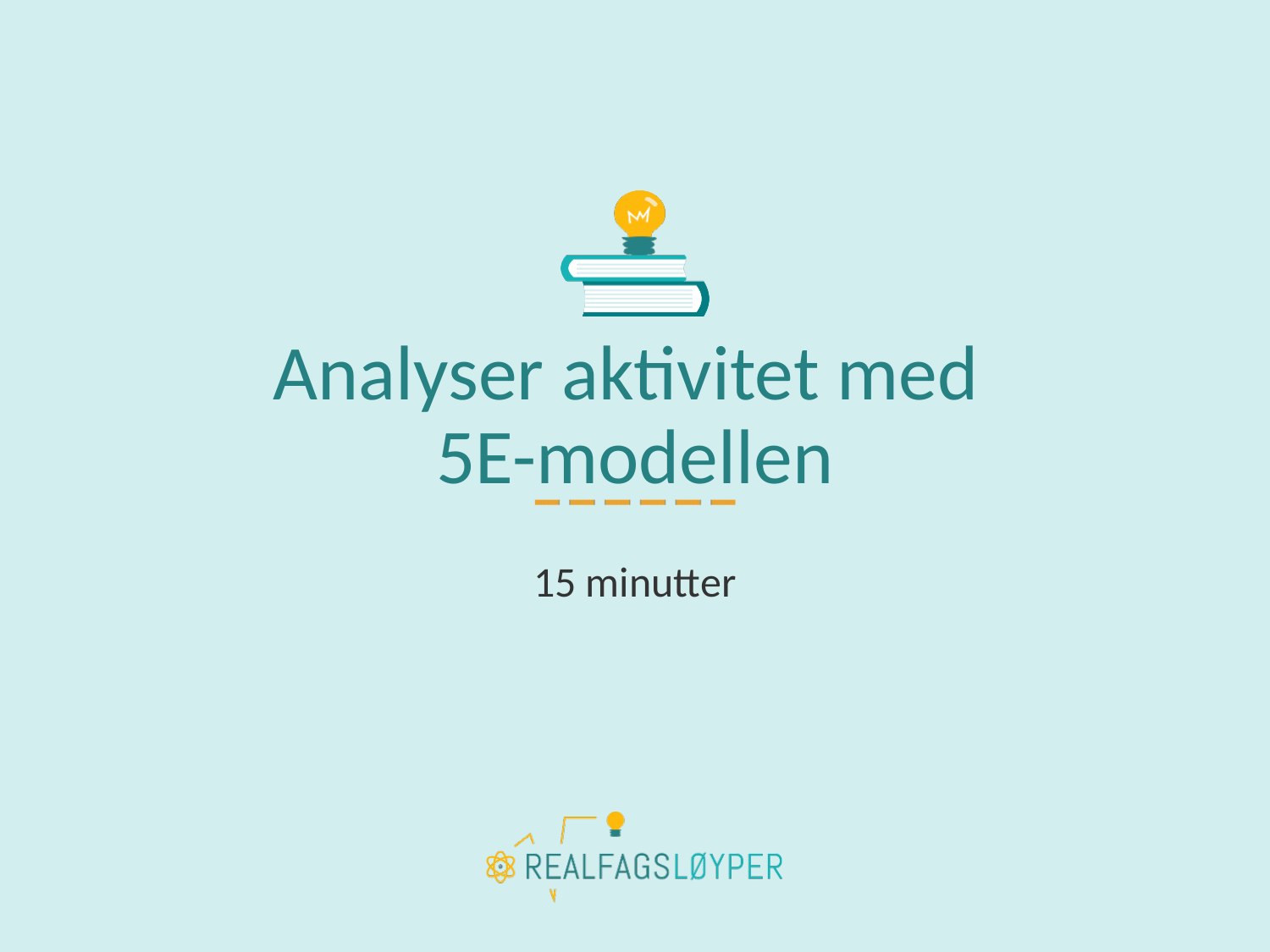

# Analyser aktivitet med 5E-modellen
15 minutter